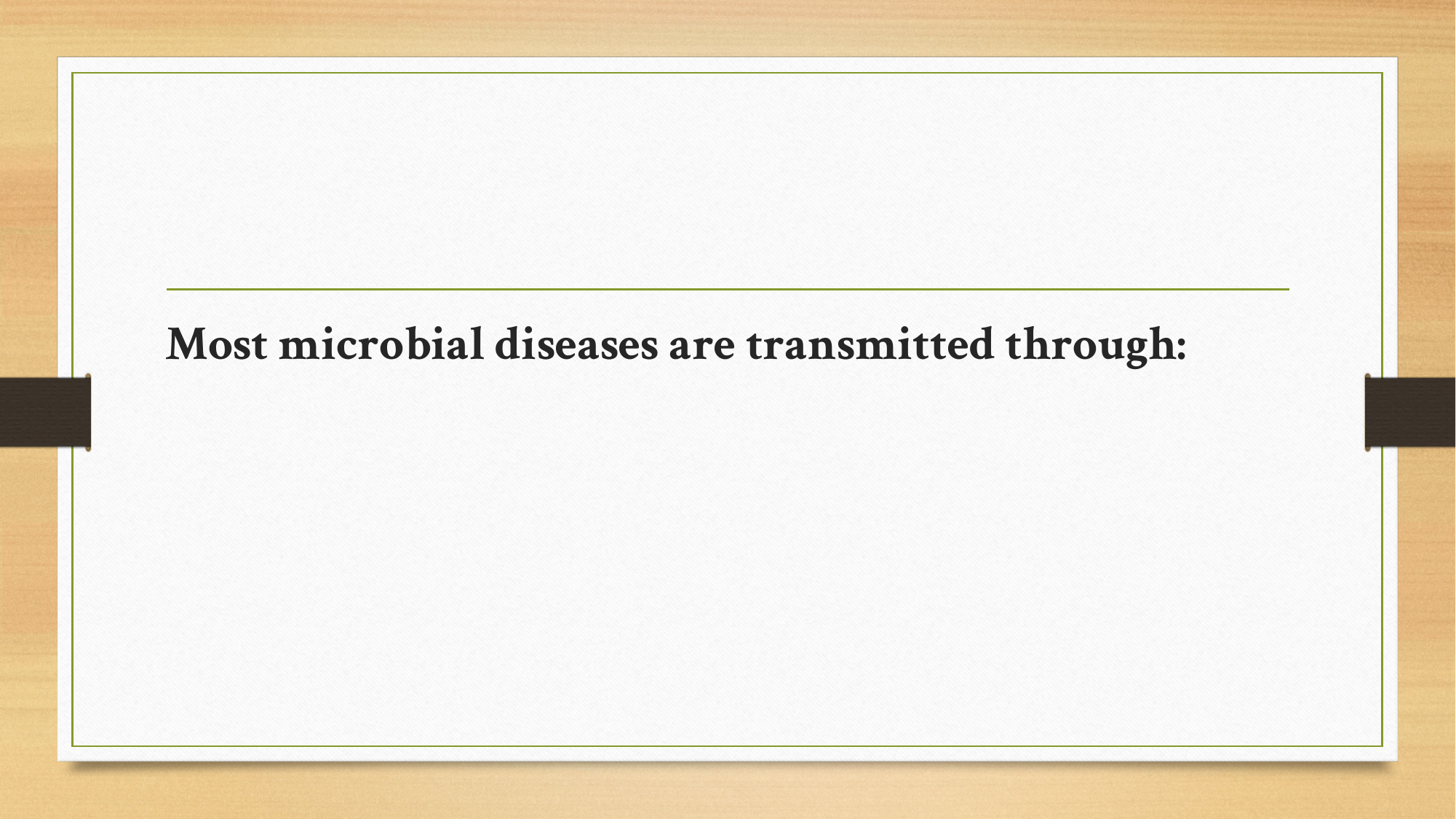

#
Most microbial diseases are transmitted through: